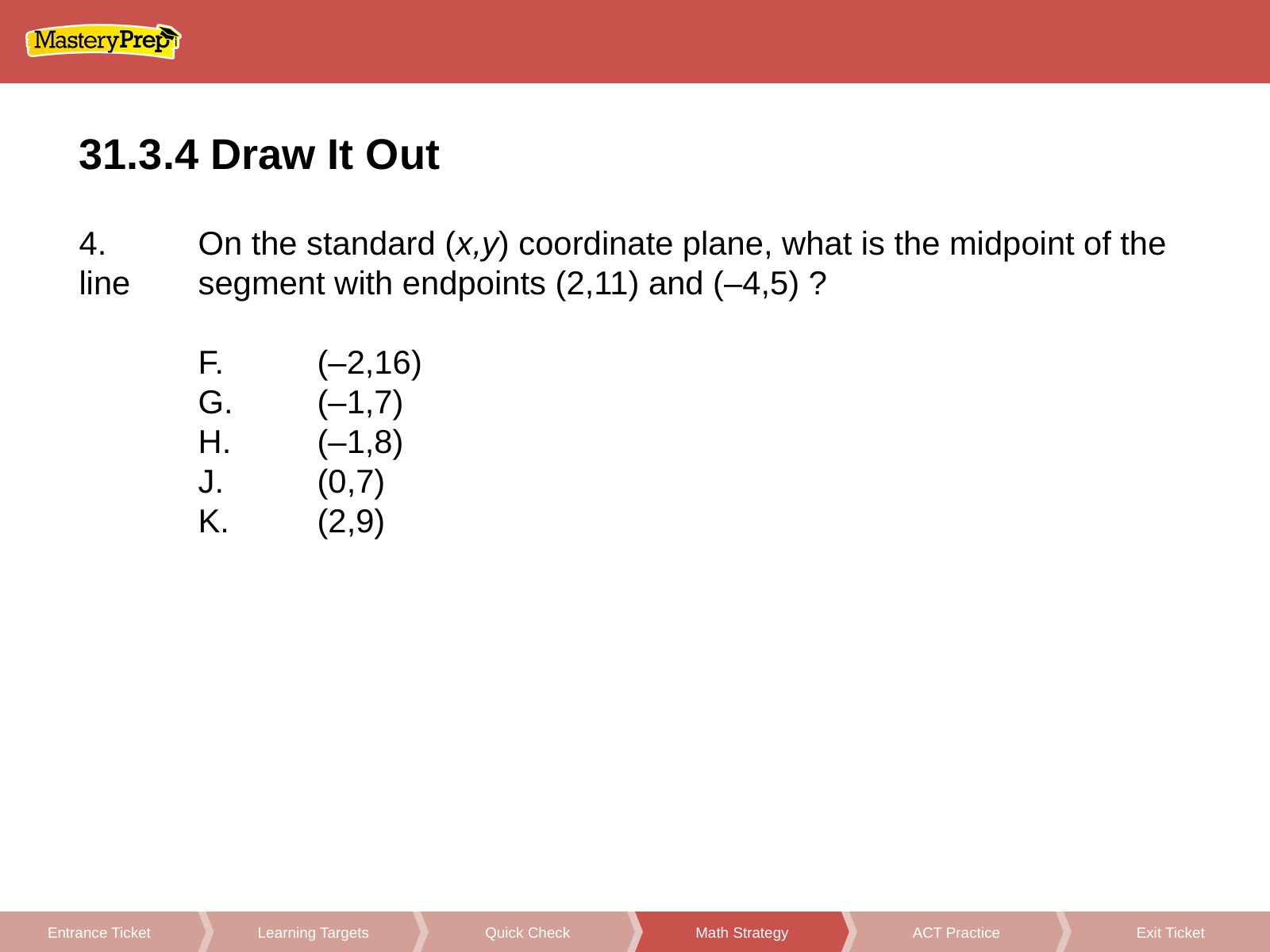

31.3.4 Draw It Out
4.	On the standard (x,y) coordinate plane, what is the midpoint of the line 	segment with endpoints (2,11) and (–4,5) ?

	F.	(–2,16)
	G.	(–1,7)
	H.	(–1,8)
	J.	(0,7)
	K.	(2,9)

Math Strategy
ACT Practice
Exit Ticket
Learning Targets
Quick Check
Entrance Ticket